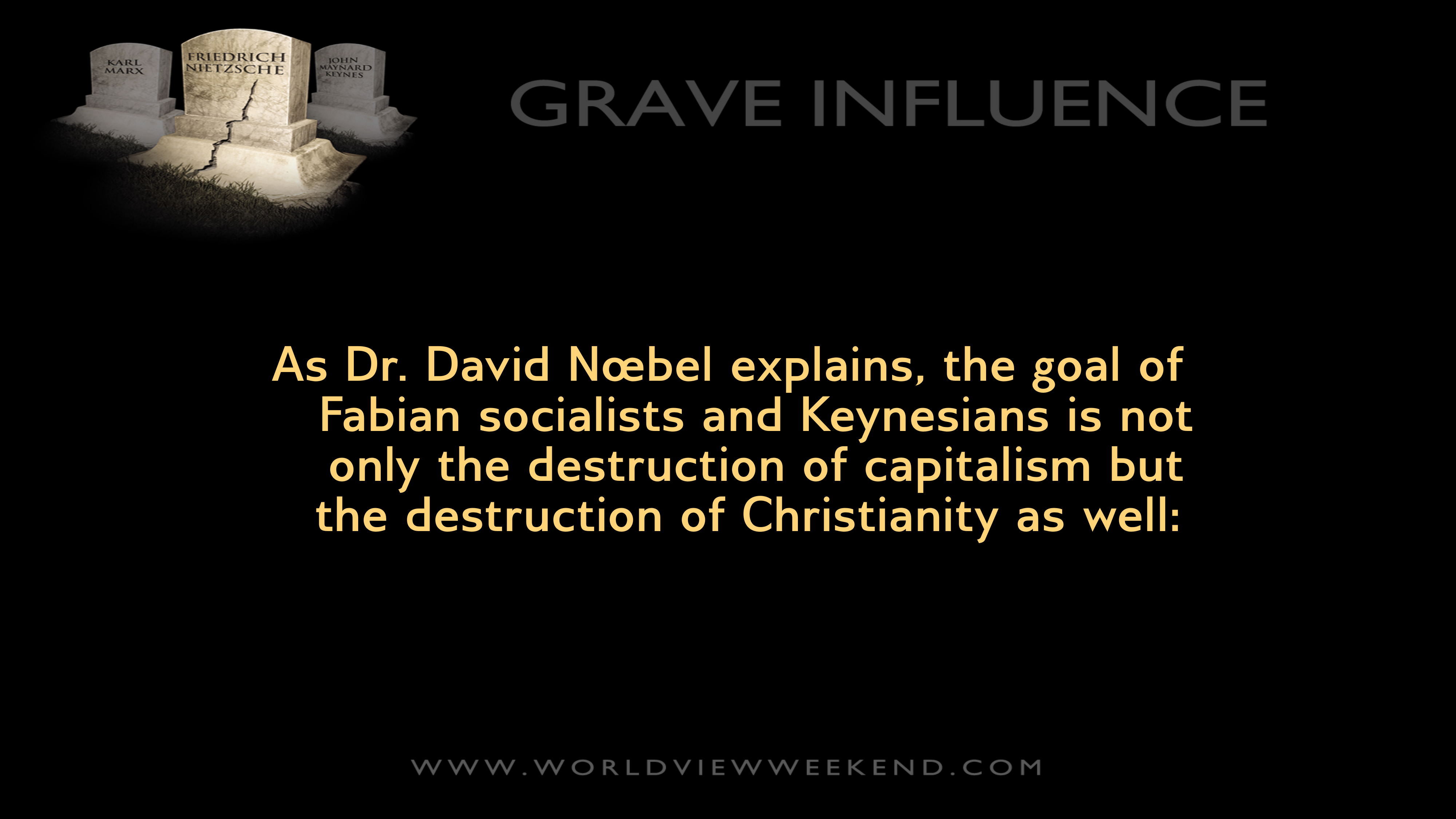

As Dr. David Noebel explains, the goal of Fabian socialists and Keynesians is not only the destruction of capitalism but the destruction of Christianity as well: